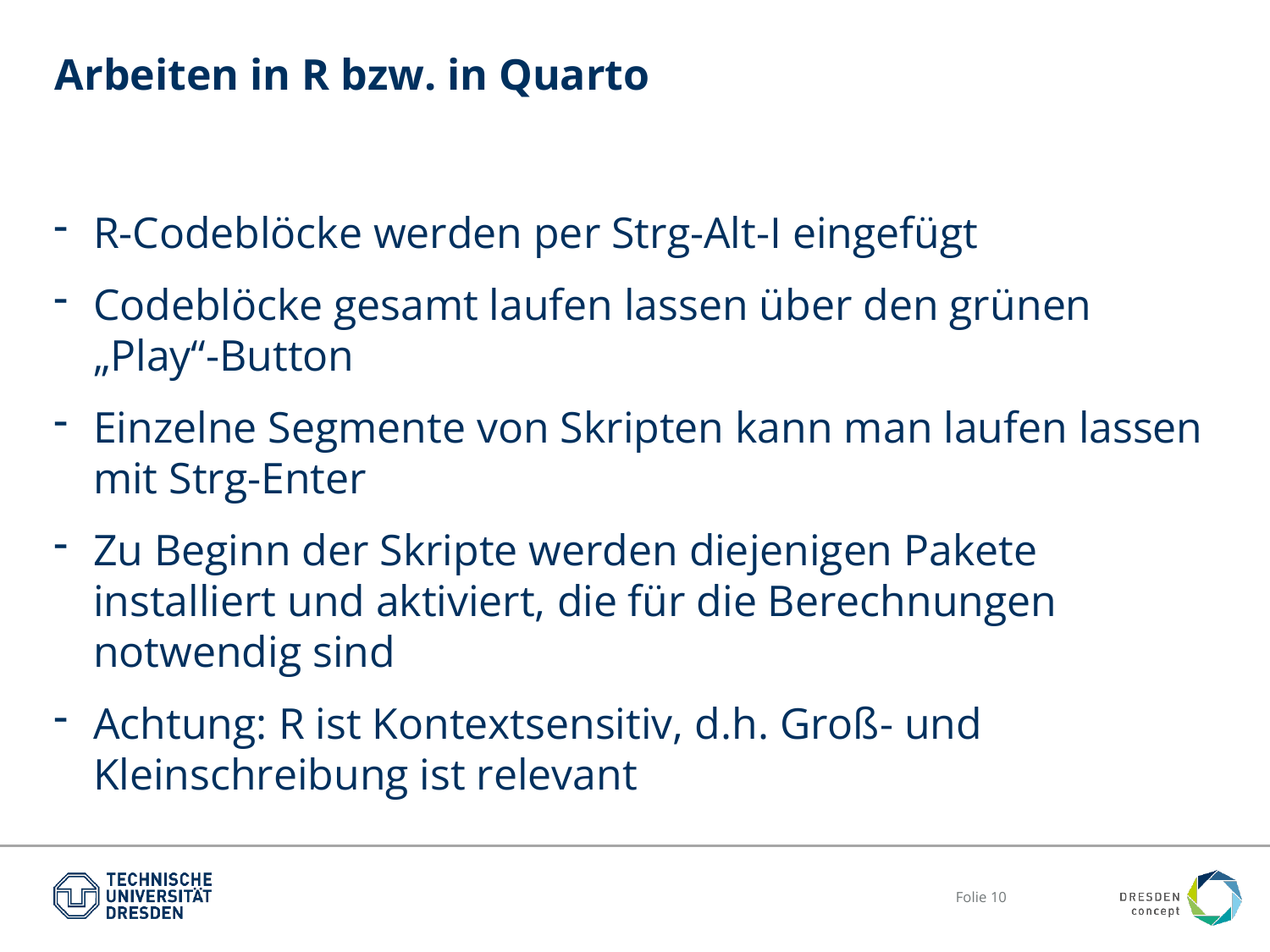

# Arbeiten in R bzw. in Quarto
R-Codeblöcke werden per Strg-Alt-I eingefügt
Codeblöcke gesamt laufen lassen über den grünen „Play“-Button
Einzelne Segmente von Skripten kann man laufen lassen mit Strg-Enter
Zu Beginn der Skripte werden diejenigen Pakete installiert und aktiviert, die für die Berechnungen notwendig sind
Achtung: R ist Kontextsensitiv, d.h. Groß- und Kleinschreibung ist relevant